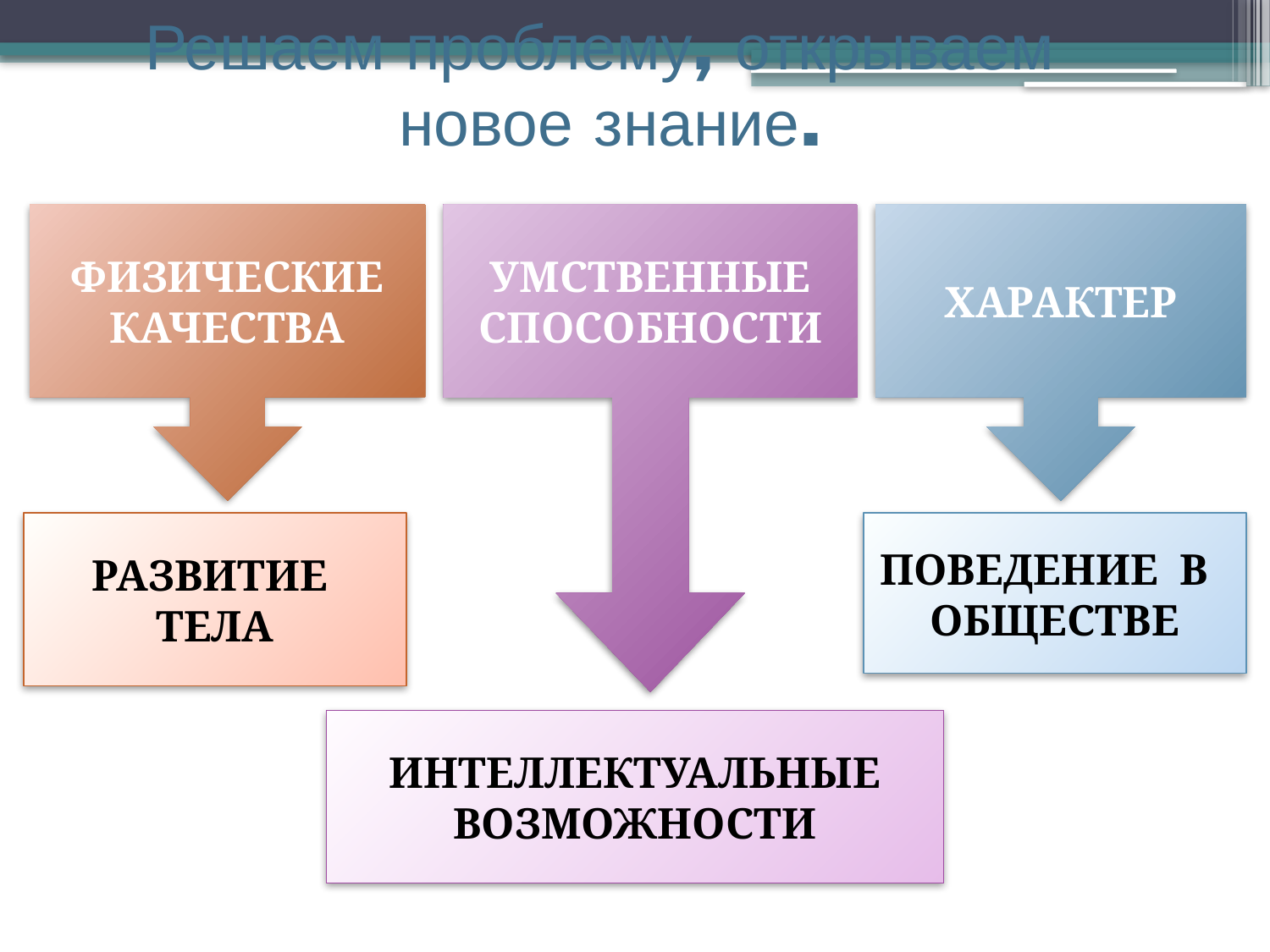

Решаем проблему, открываем  новое знание.
ФИЗИЧЕСКИЕ КАЧЕСТВА
УМСТВЕННЫЕ СПОСОБНОСТИ
ХАРАКТЕР
РАЗВИТИЕ
ТЕЛА
ПОВЕДЕНИЕ  В   ОБЩЕСТВЕ
ИНТЕЛЛЕКТУАЛЬНЫЕ ВОЗМОЖНОСТИ